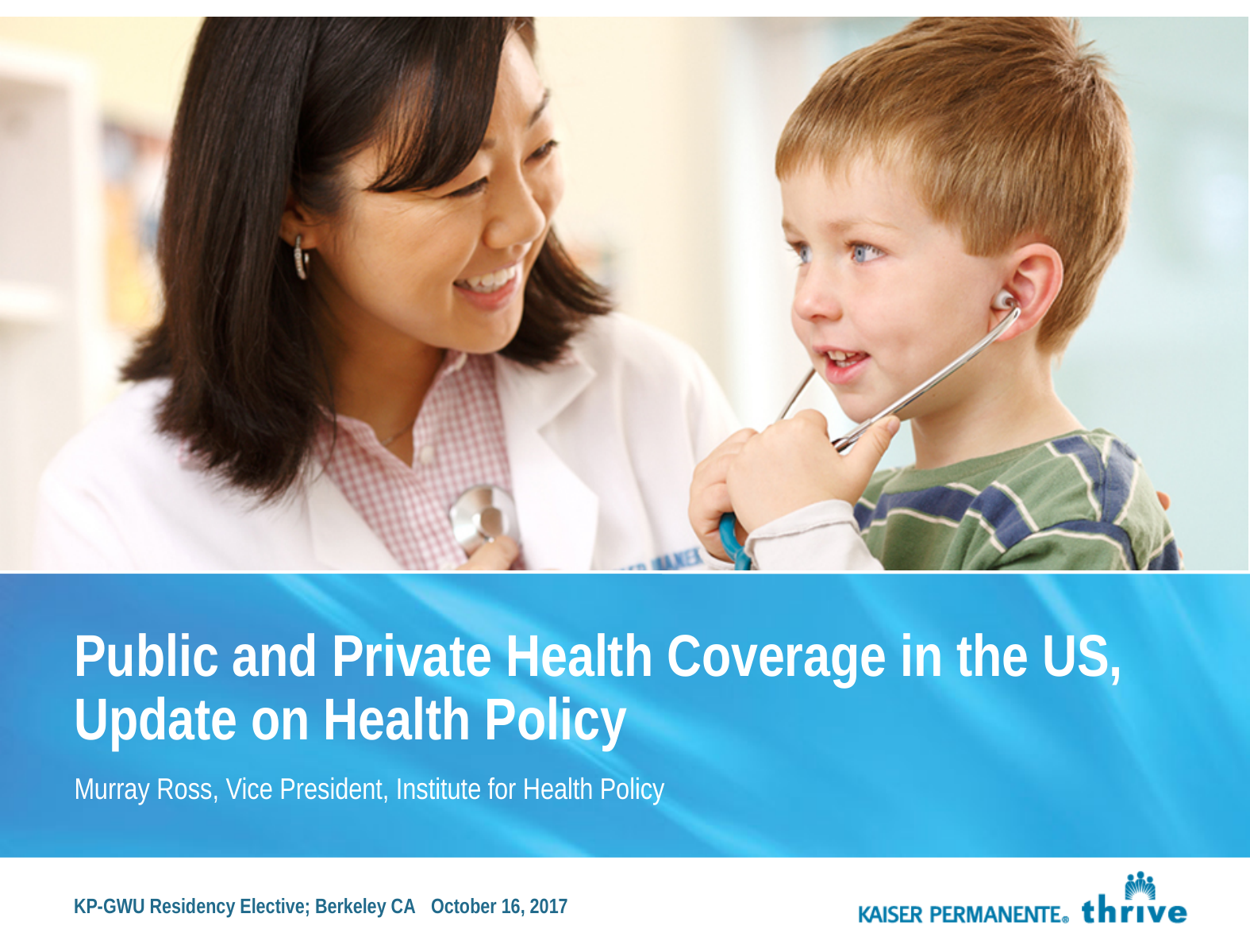

# Public and Private Health Coverage in the US, Update on Health Policy
Murray Ross, Vice President, Institute for Health Policy
KP-GWU Residency Elective; Berkeley CA	October 16, 2017